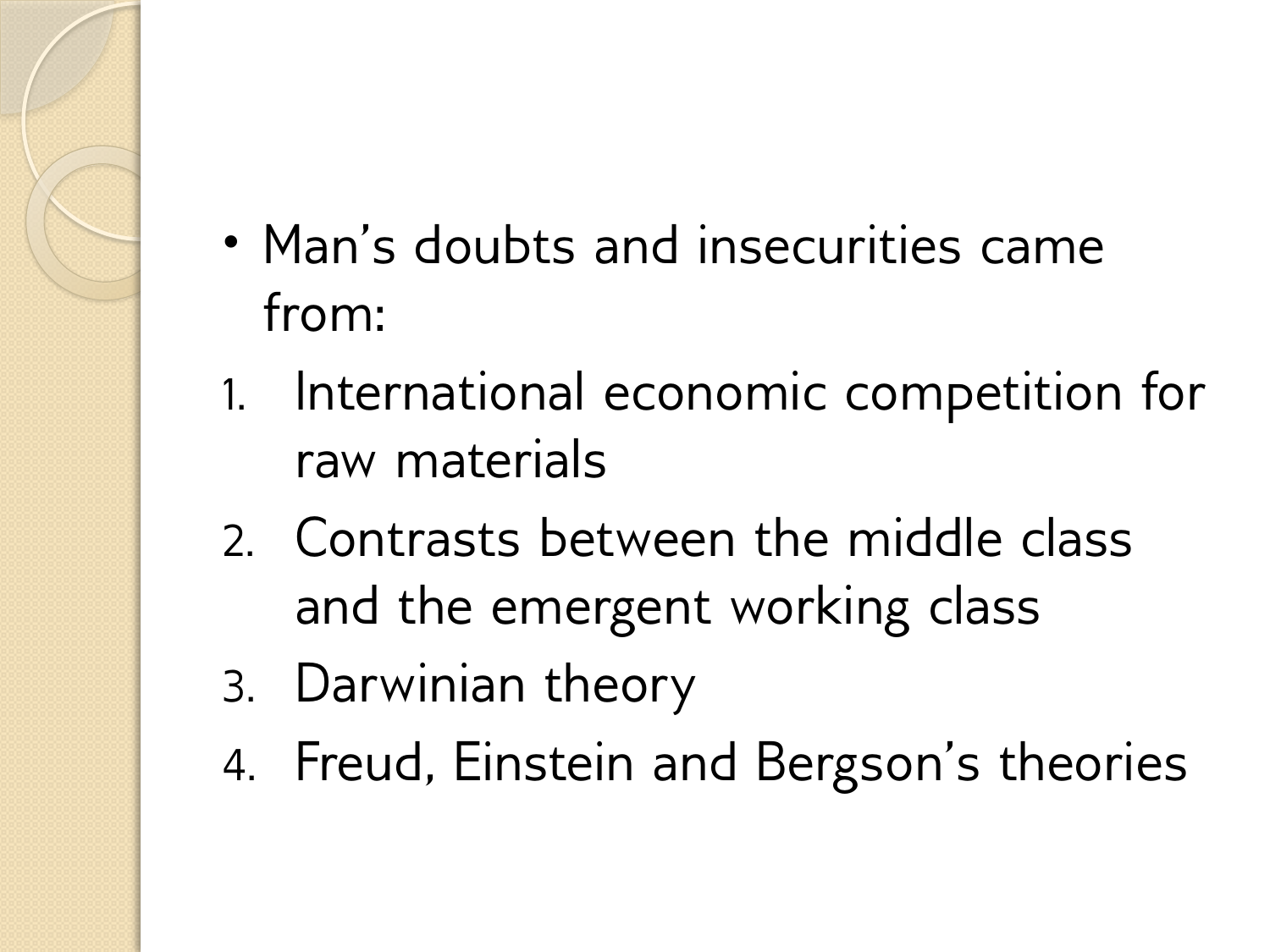

Man’s doubts and insecurities came from:
International economic competition for raw materials
Contrasts between the middle class and the emergent working class
Darwinian theory
Freud, Einstein and Bergson’s theories